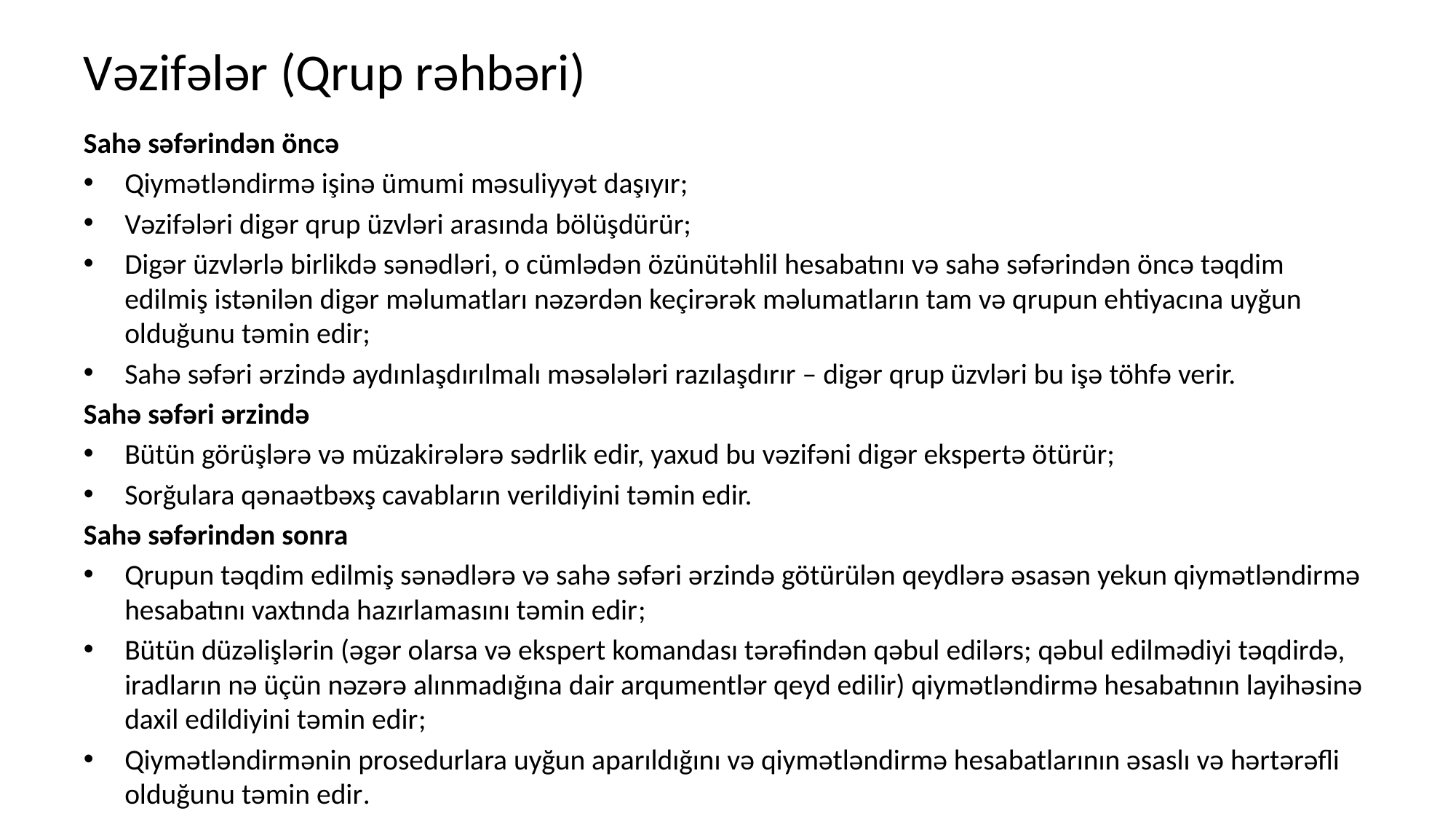

# Vəzifələr (Qrup rəhbəri)
Sahə səfərindən öncə
Qiymətləndirmə işinə ümumi məsuliyyət daşıyır;
Vəzifələri digər qrup üzvləri arasında bölüşdürür;
Digər üzvlərlə birlikdə sənədləri, o cümlədən özünütəhlil hesabatını və sahə səfərindən öncə təqdim edilmiş istənilən digər məlumatları nəzərdən keçirərək məlumatların tam və qrupun ehtiyacına uyğun olduğunu təmin edir;
Sahə səfəri ərzində aydınlaşdırılmalı məsələləri razılaşdırır – digər qrup üzvləri bu işə töhfə verir.
Sahə səfəri ərzində
Bütün görüşlərə və müzakirələrə sədrlik edir, yaxud bu vəzifəni digər ekspertə ötürür;
Sorğulara qənaətbəxş cavabların verildiyini təmin edir.
Sahə səfərindən sonra
Qrupun təqdim edilmiş sənədlərə və sahə səfəri ərzində götürülən qeydlərə əsasən yekun qiymətləndirmə hesabatını vaxtında hazırlamasını təmin edir;
Bütün düzəlişlərin (əgər olarsa və ekspert komandası tərəfindən qəbul edilərs; qəbul edilmədiyi təqdirdə, iradların nə üçün nəzərə alınmadığına dair arqumentlər qeyd edilir) qiymətləndirmə hesabatının layihəsinə daxil edildiyini təmin edir;
Qiymətləndirmənin prosedurlara uyğun aparıldığını və qiymətləndirmə hesabatlarının əsaslı və hərtərəfli olduğunu təmin edir.